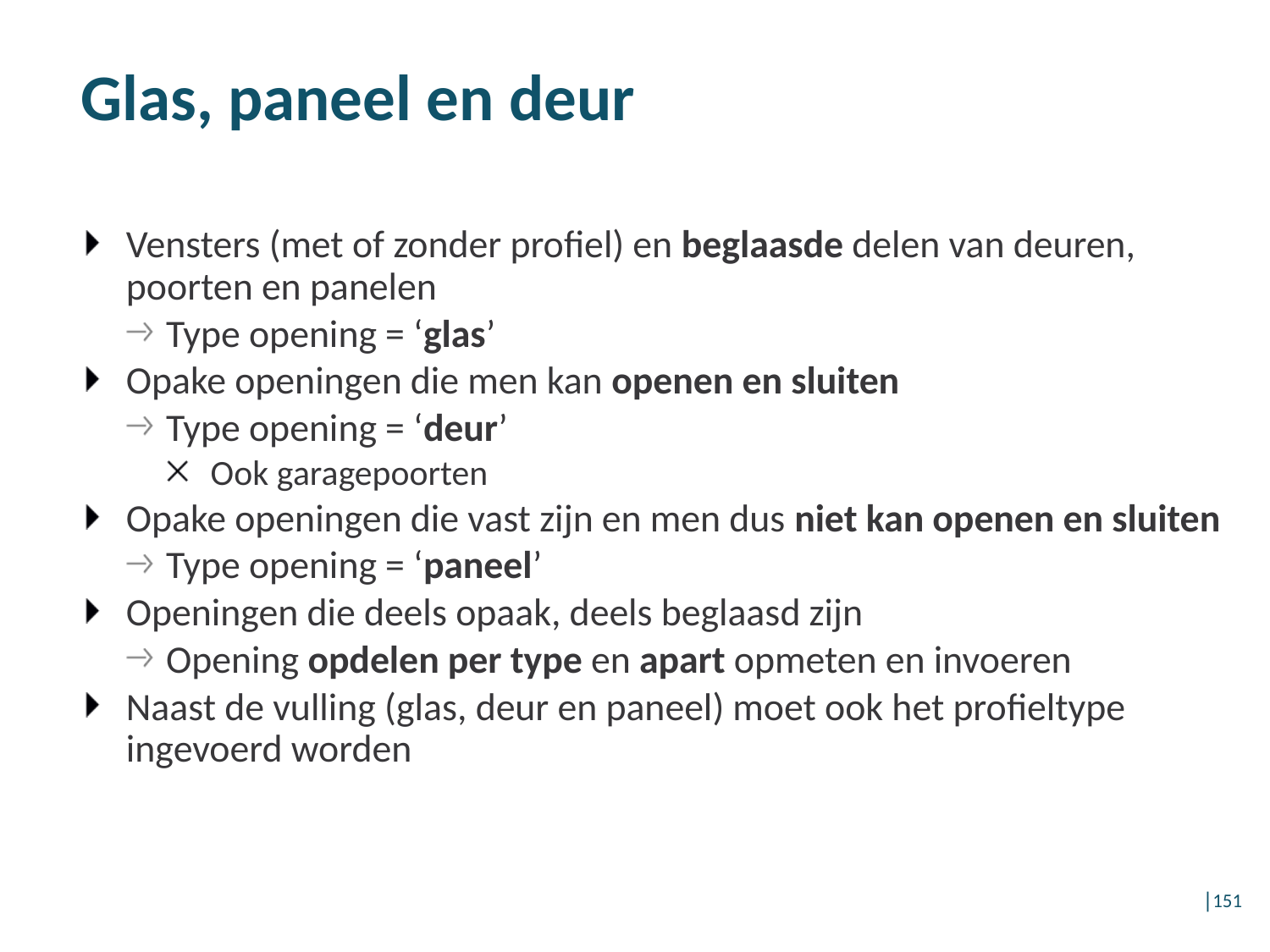

Glas, paneel en deur
Vensters (met of zonder profiel) en beglaasde delen van deuren, poorten en panelen
Type opening = ‘glas’
Opake openingen die men kan openen en sluiten
Type opening = ‘deur’
Ook garagepoorten
Opake openingen die vast zijn en men dus niet kan openen en sluiten
Type opening = ‘paneel’
Openingen die deels opaak, deels beglaasd zijn
Opening opdelen per type en apart opmeten en invoeren
Naast de vulling (glas, deur en paneel) moet ook het profieltype ingevoerd worden

│151